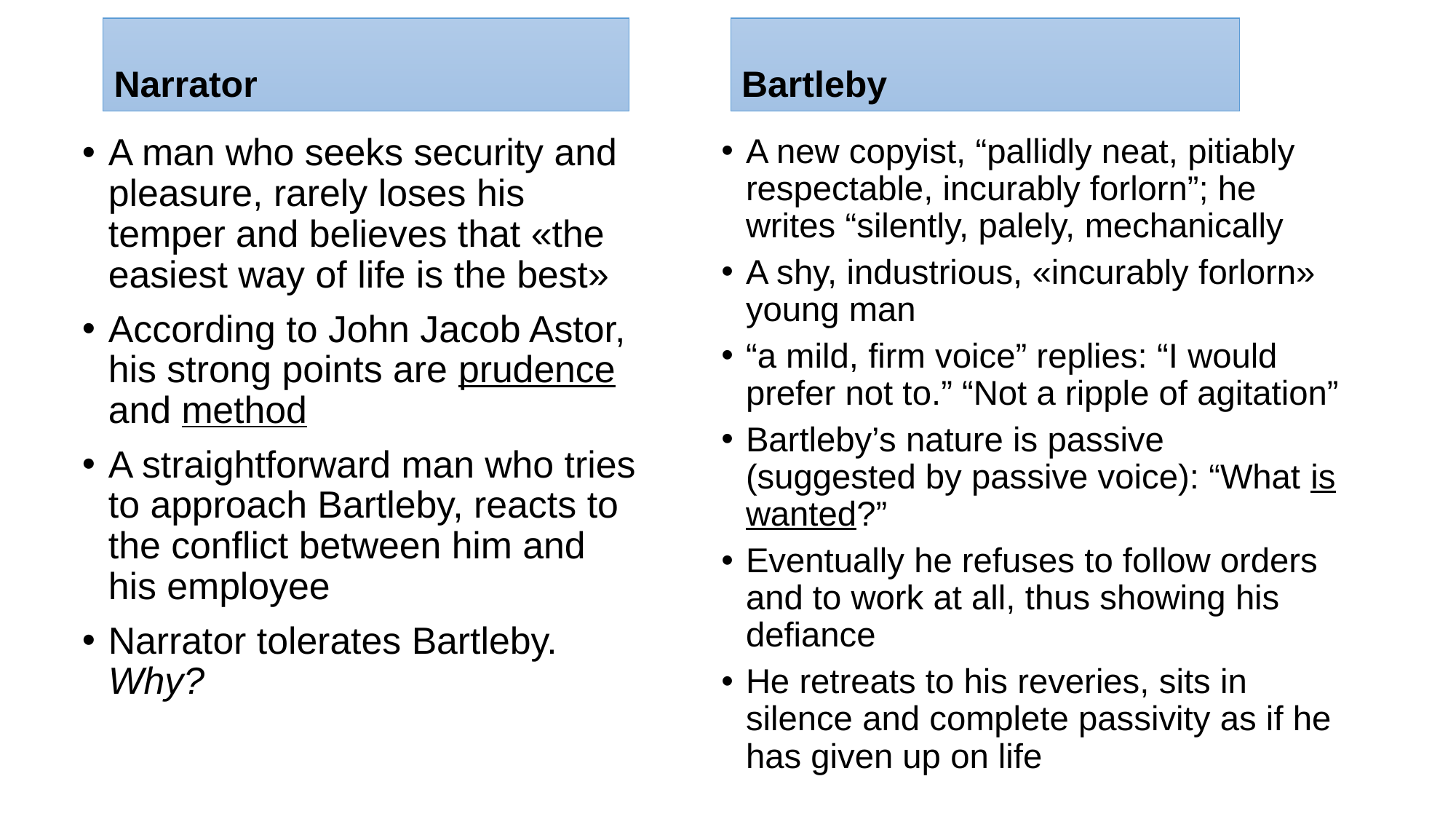

Narrator
Bartleby
A man who seeks security and pleasure, rarely loses his temper and believes that «the easiest way of life is the best»
According to John Jacob Astor, his strong points are prudence and method
A straightforward man who tries to approach Bartleby, reacts to the conflict between him and his employee
Narrator tolerates Bartleby. Why?
A new copyist, “pallidly neat, pitiably respectable, incurably forlorn”; he writes “silently, palely, mechanically
A shy, industrious, «incurably forlorn» young man
“a mild, firm voice” replies: “I would prefer not to.” “Not a ripple of agitation”
Bartleby’s nature is passive (suggested by passive voice): “What is wanted?”
Eventually he refuses to follow orders and to work at all, thus showing his defiance
He retreats to his reveries, sits in silence and complete passivity as if he has given up on life